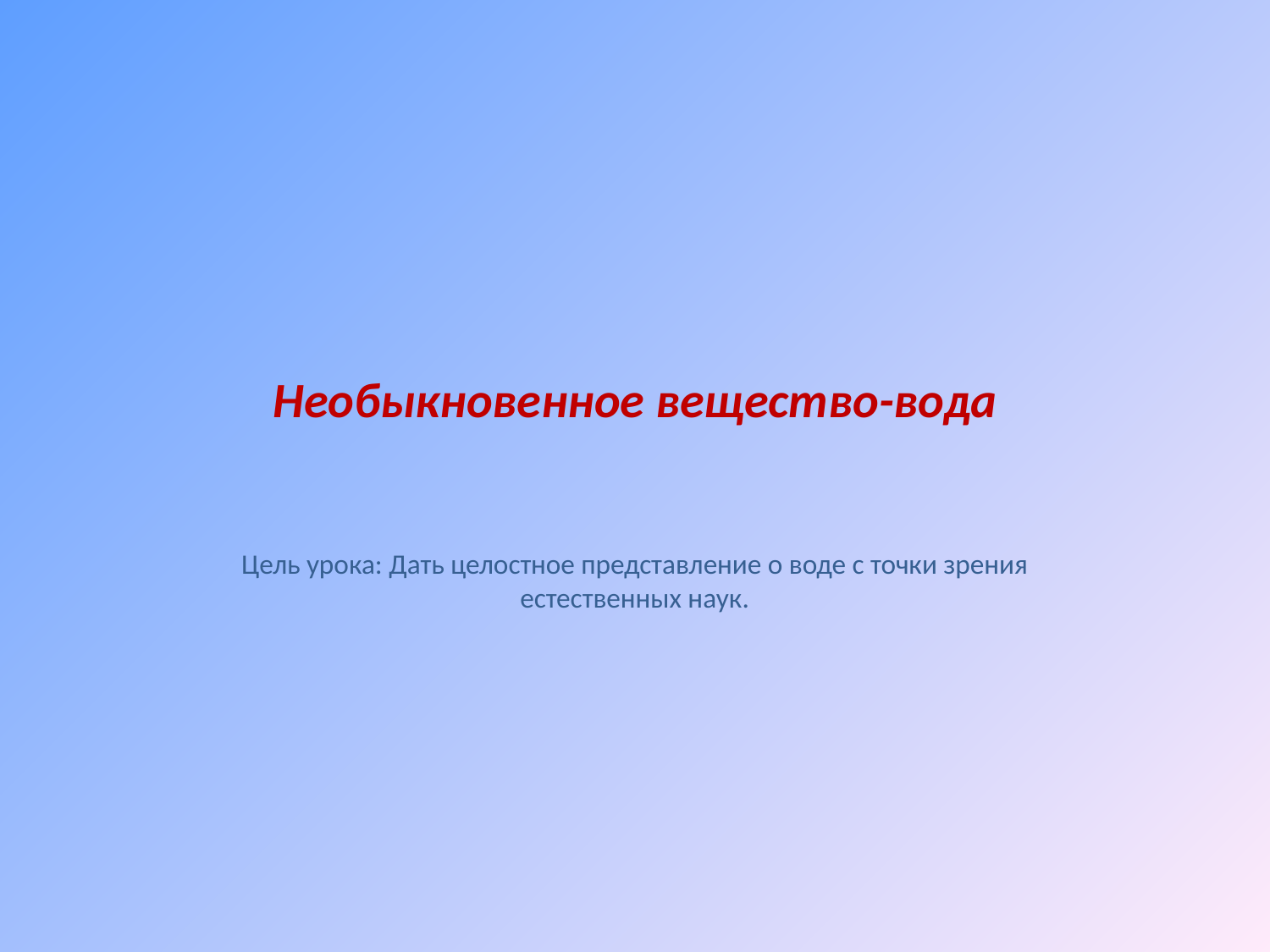

# Необыкновенное вещество-вода
Цель урока: Дать целостное представление о воде с точки зрения естественных наук.